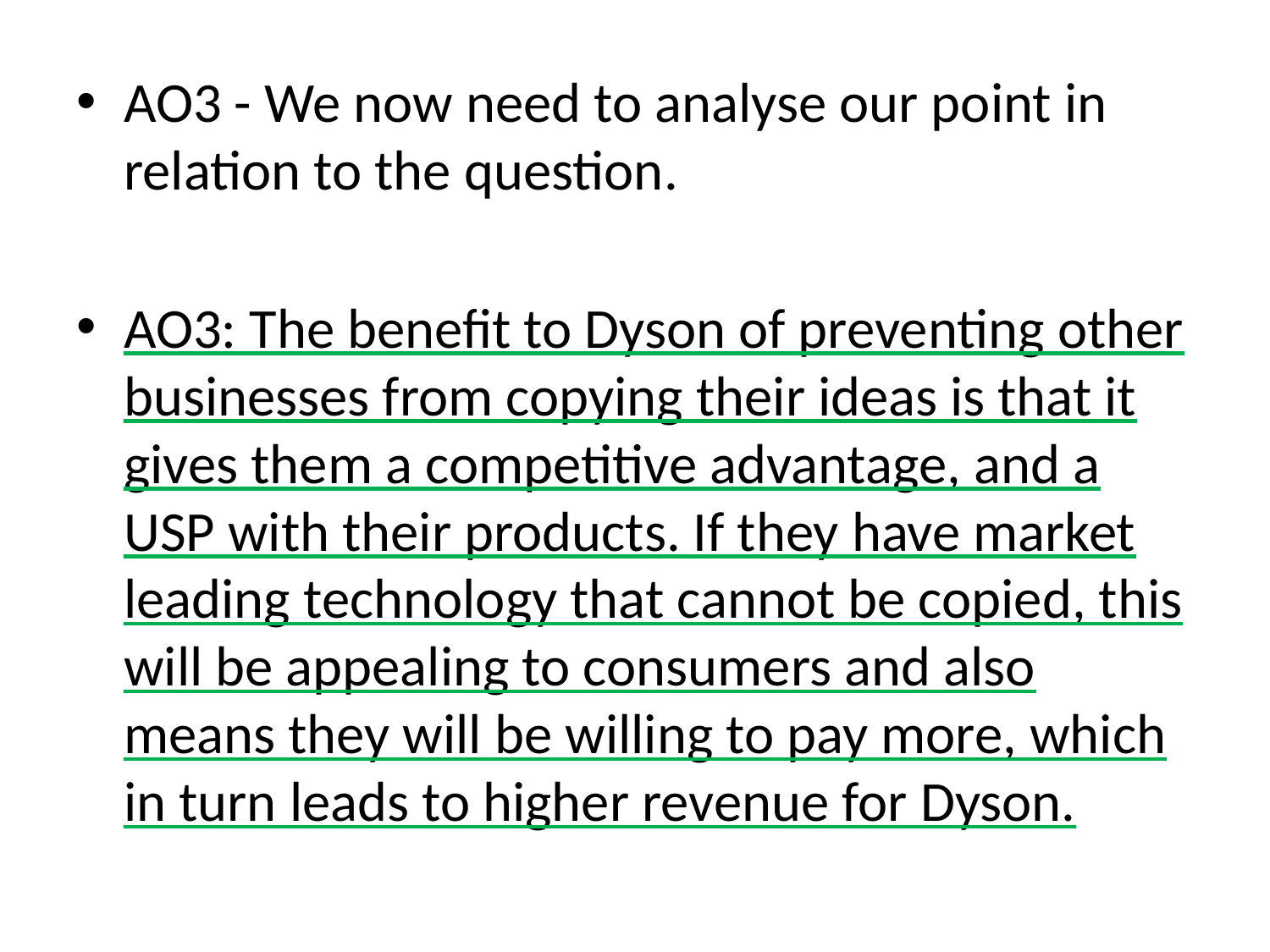

AO3 - We now need to analyse our point in relation to the question.

AO3: The benefit to Dyson of preventing other businesses from copying their ideas is that it gives them a competitive advantage, and a USP with their products. If they have market leading technology that cannot be copied, this will be appealing to consumers and also means they will be willing to pay more, which in turn leads to higher revenue for Dyson.